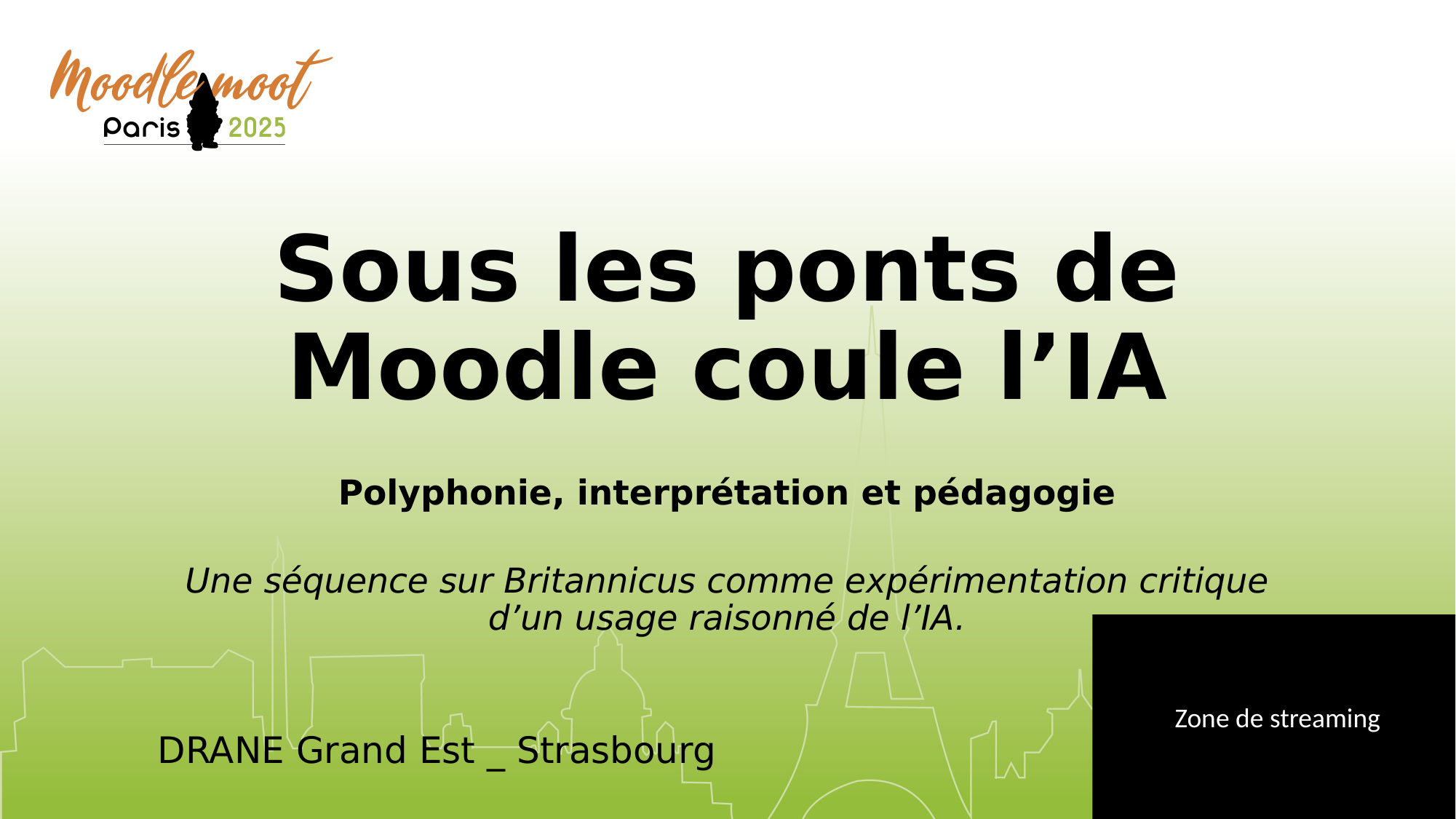

# Sous les ponts de Moodle coule l’IA
Polyphonie, interprétation et pédagogie
Une séquence sur Britannicus comme expérimentation critique d’un usage raisonné de l’IA.
DRANE Grand Est _ Strasbourg